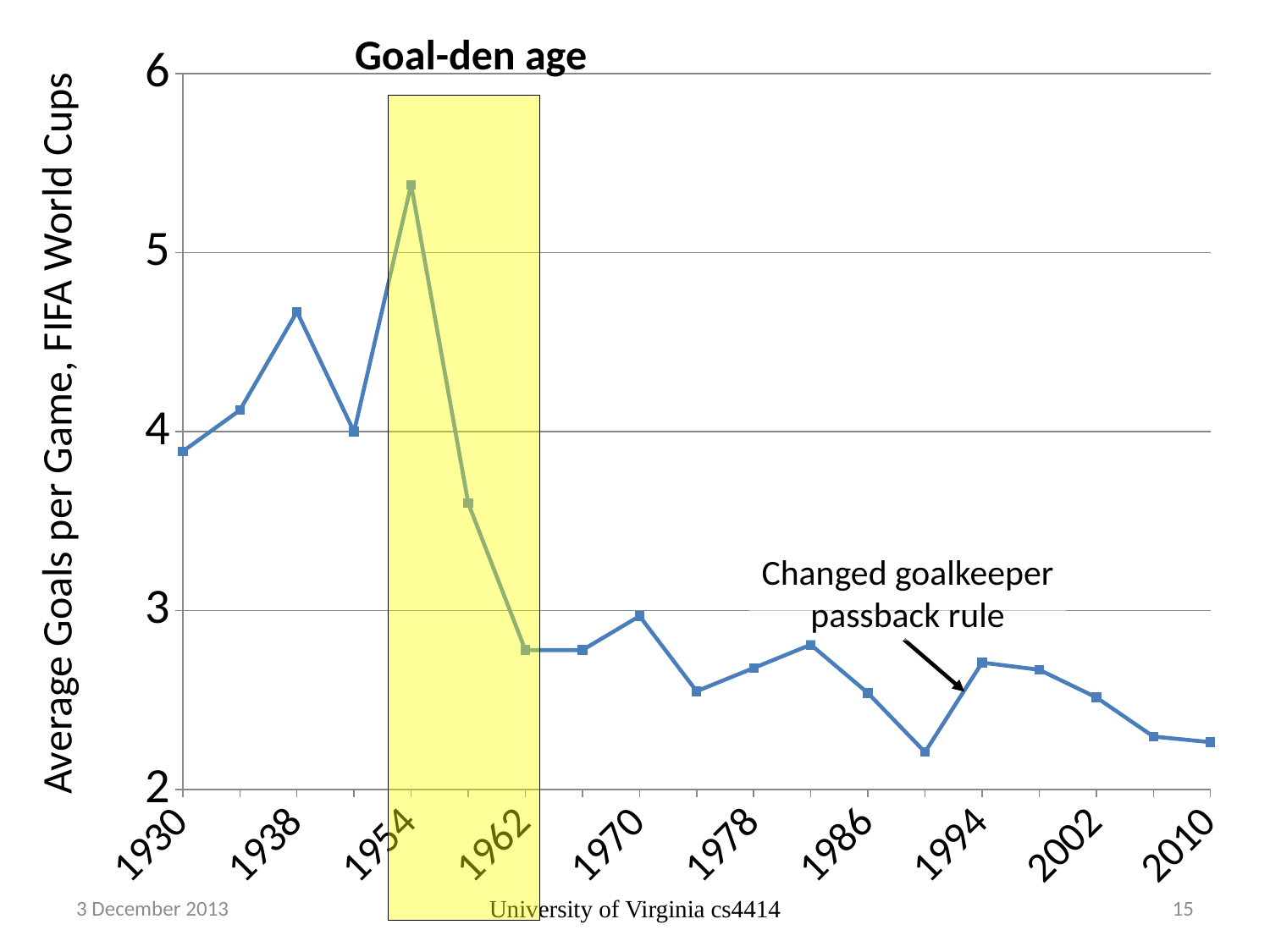

Goal-den age

### Chart

| Category |  |
|---|---|
| 1930.0 | 3.89 |
| 1934.0 | 4.119999999999997 |
| 1938.0 | 4.67 |
| 1950.0 | 4.0 |
| 1954.0 | 5.38 |
| 1958.0 | 3.6 |
| 1962.0 | 2.78 |
| 1966.0 | 2.78 |
| 1970.0 | 2.97 |
| 1974.0 | 2.55 |
| 1978.0 | 2.68 |
| 1982.0 | 2.809999999999999 |
| 1986.0 | 2.54 |
| 1990.0 | 2.21 |
| 1994.0 | 2.71 |
| 1998.0 | 2.67 |
| 2002.0 | 2.515624999999999 |
| 2006.0 | 2.296874999999999 |
| 2010.0 | 2.265625 |

Average Goals per Game, FIFA World Cups
Changed goalkeeper
passback rule

3 December 2013
University of Virginia cs4414
15